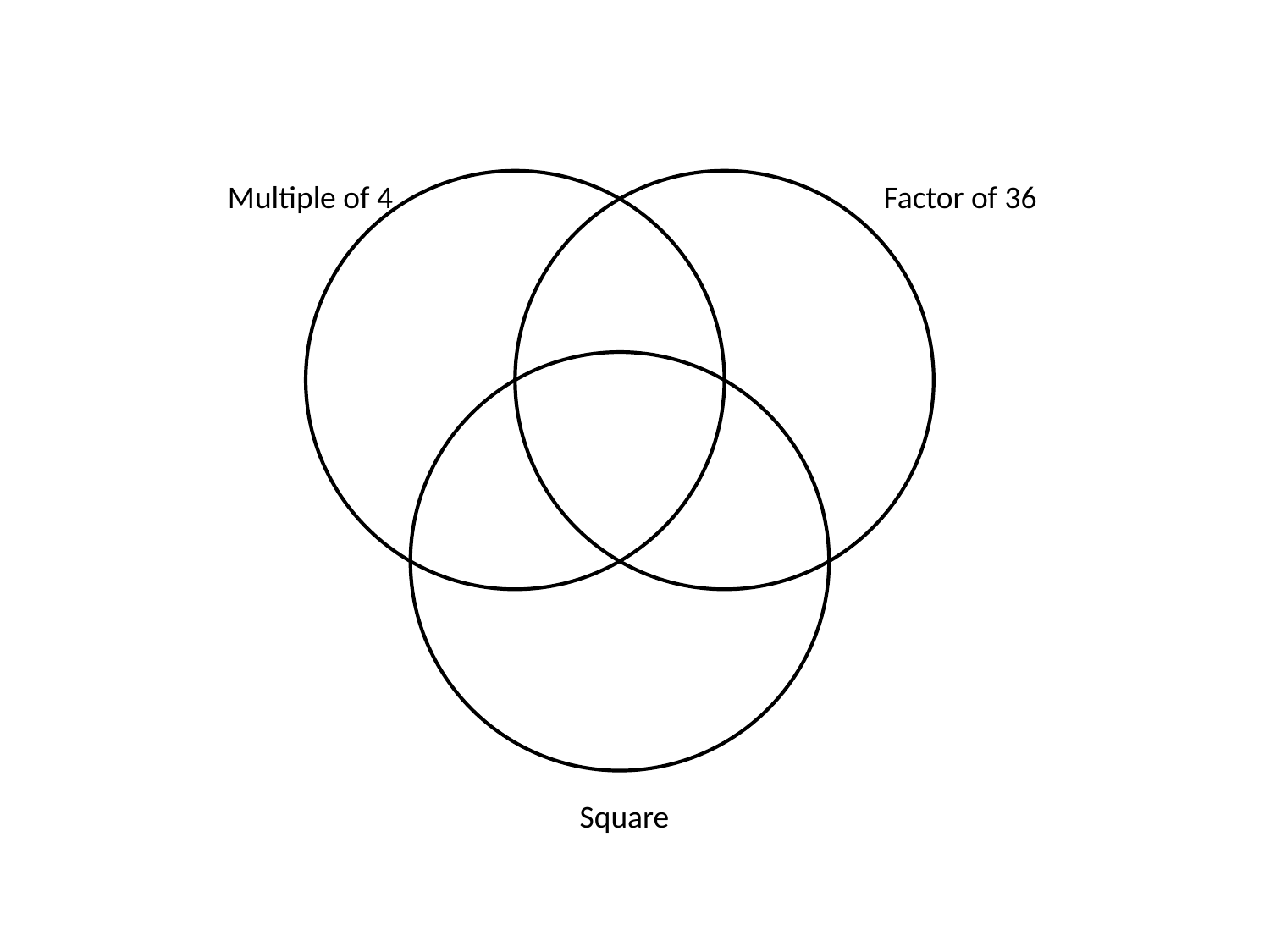

Multiple of 4

Factor of 36
Square